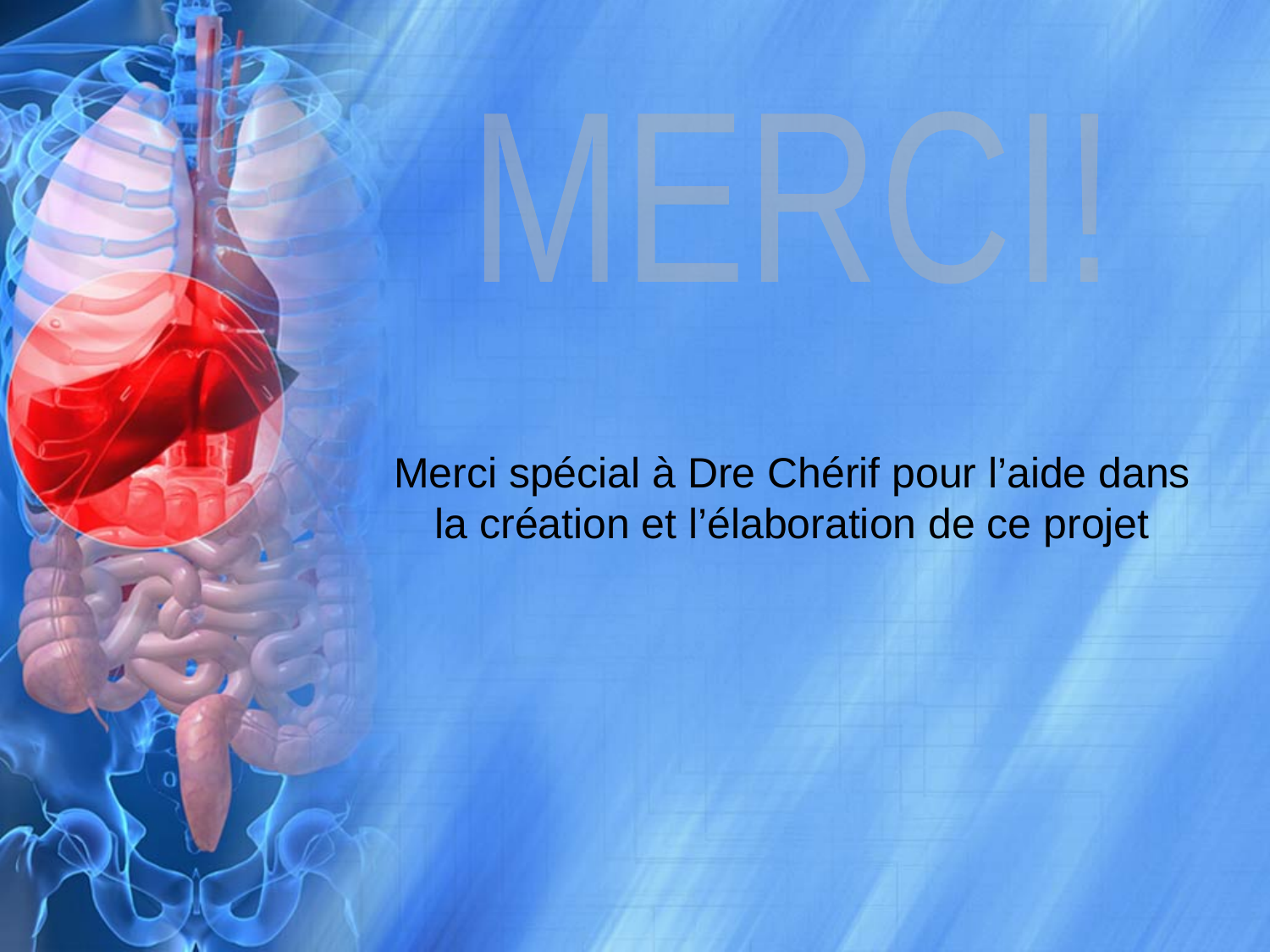

MERCI!
Merci spécial à Dre Chérif pour l’aide dans la création et l’élaboration de ce projet